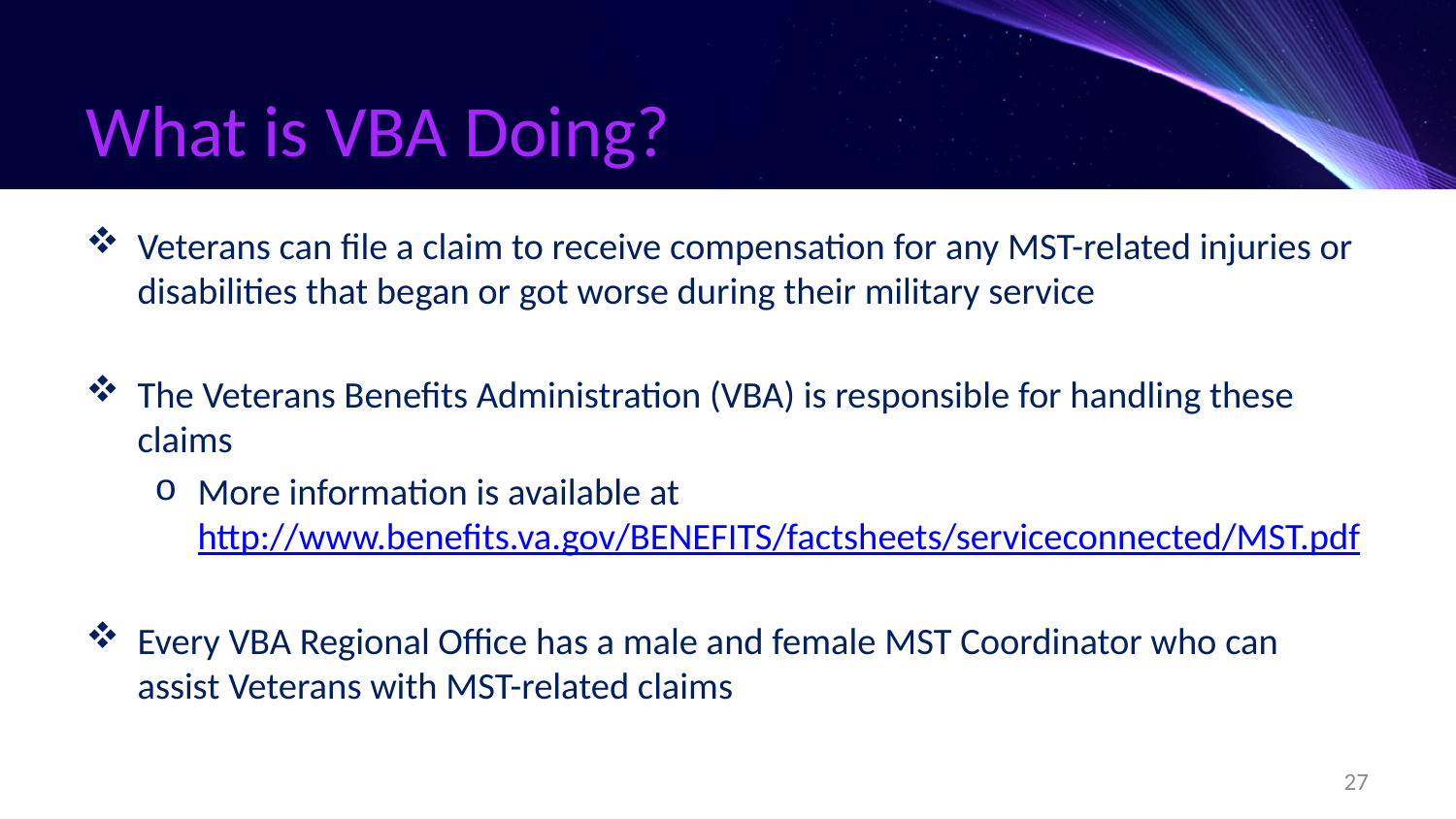

# What is VBA Doing?
Veterans can file a claim to receive compensation for any MST-related injuries or disabilities that began or got worse during their military service

The Veterans Benefits Administration (VBA) is responsible for handling these claims
More information is available at http://www.benefits.va.gov/BENEFITS/factsheets/serviceconnected/MST.pdf

Every VBA Regional Office has a male and female MST Coordinator who can assist Veterans with MST-related claims
27